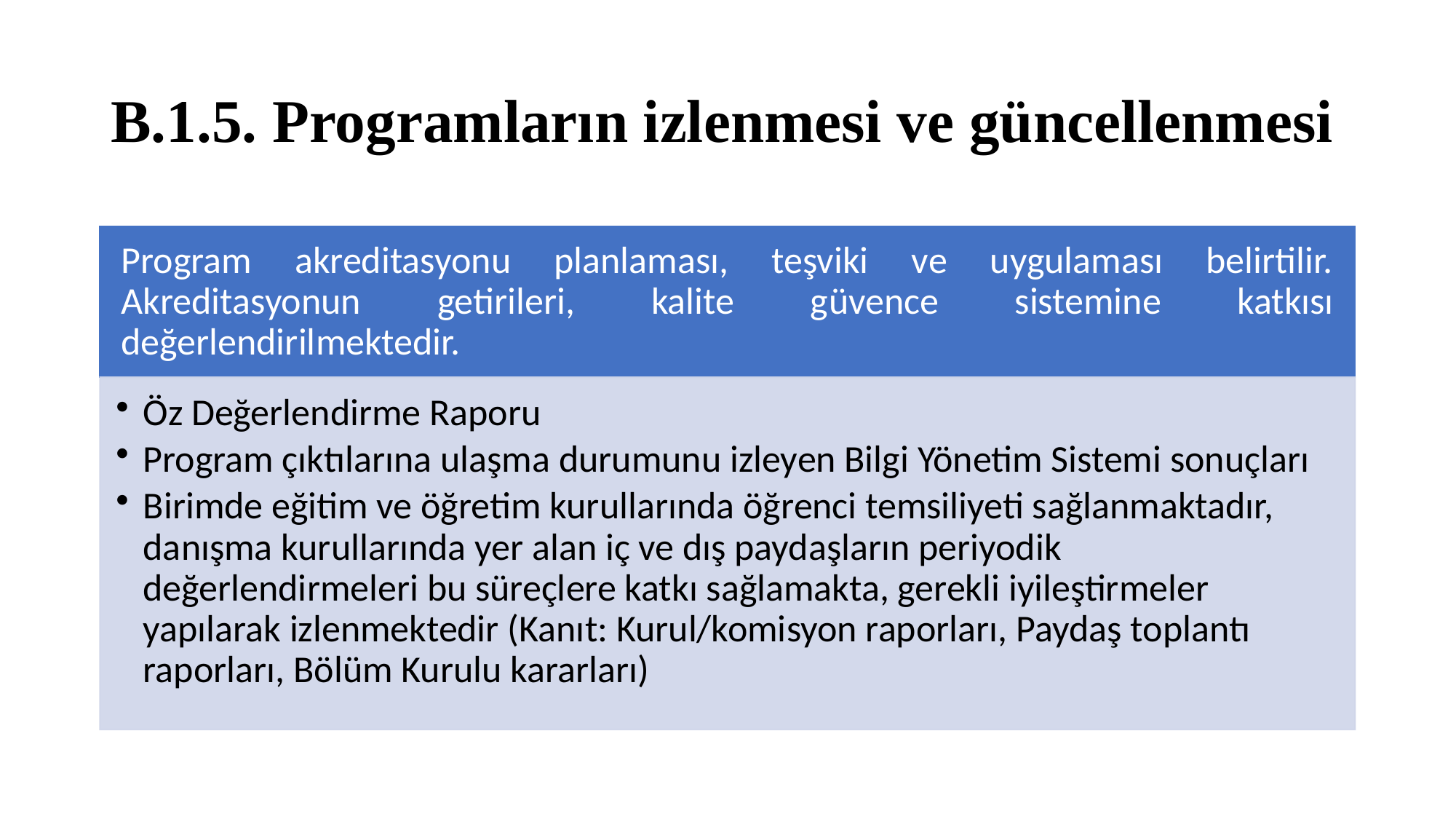

# B.1.5. Programların izlenmesi ve güncellenmesi
Program akreditasyonu planlaması, teşviki ve uygulaması belirtilir. Akreditasyonun getirileri, kalite güvence sistemine katkısı değerlendirilmektedir.
Öz Değerlendirme Raporu
Program çıktılarına ulaşma durumunu izleyen Bilgi Yönetim Sistemi sonuçları
Birimde eğitim ve öğretim kurullarında öğrenci temsiliyeti sağlanmaktadır, danışma kurullarında yer alan iç ve dış paydaşların periyodik değerlendirmeleri bu süreçlere katkı sağlamakta, gerekli iyileştirmeler yapılarak izlenmektedir (Kanıt: Kurul/komisyon raporları, Paydaş toplantı raporları, Bölüm Kurulu kararları)